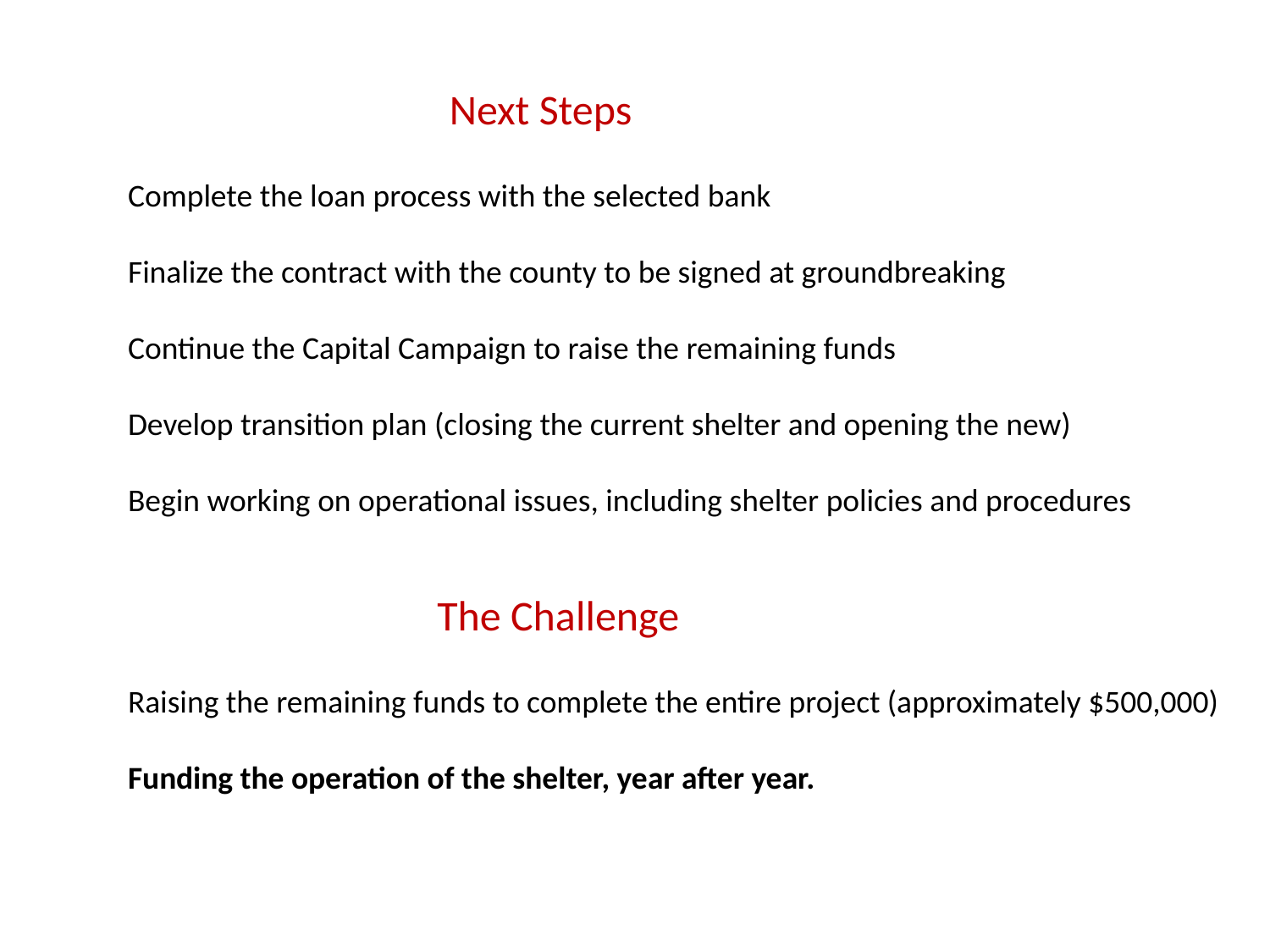

Next Steps
Complete the loan process with the selected bank

Finalize the contract with the county to be signed at groundbreaking

Continue the Capital Campaign to raise the remaining funds

Develop transition plan (closing the current shelter and opening the new)

Begin working on operational issues, including shelter policies and procedures
The Challenge
Raising the remaining funds to complete the entire project (approximately $500,000)

Funding the operation of the shelter, year after year.